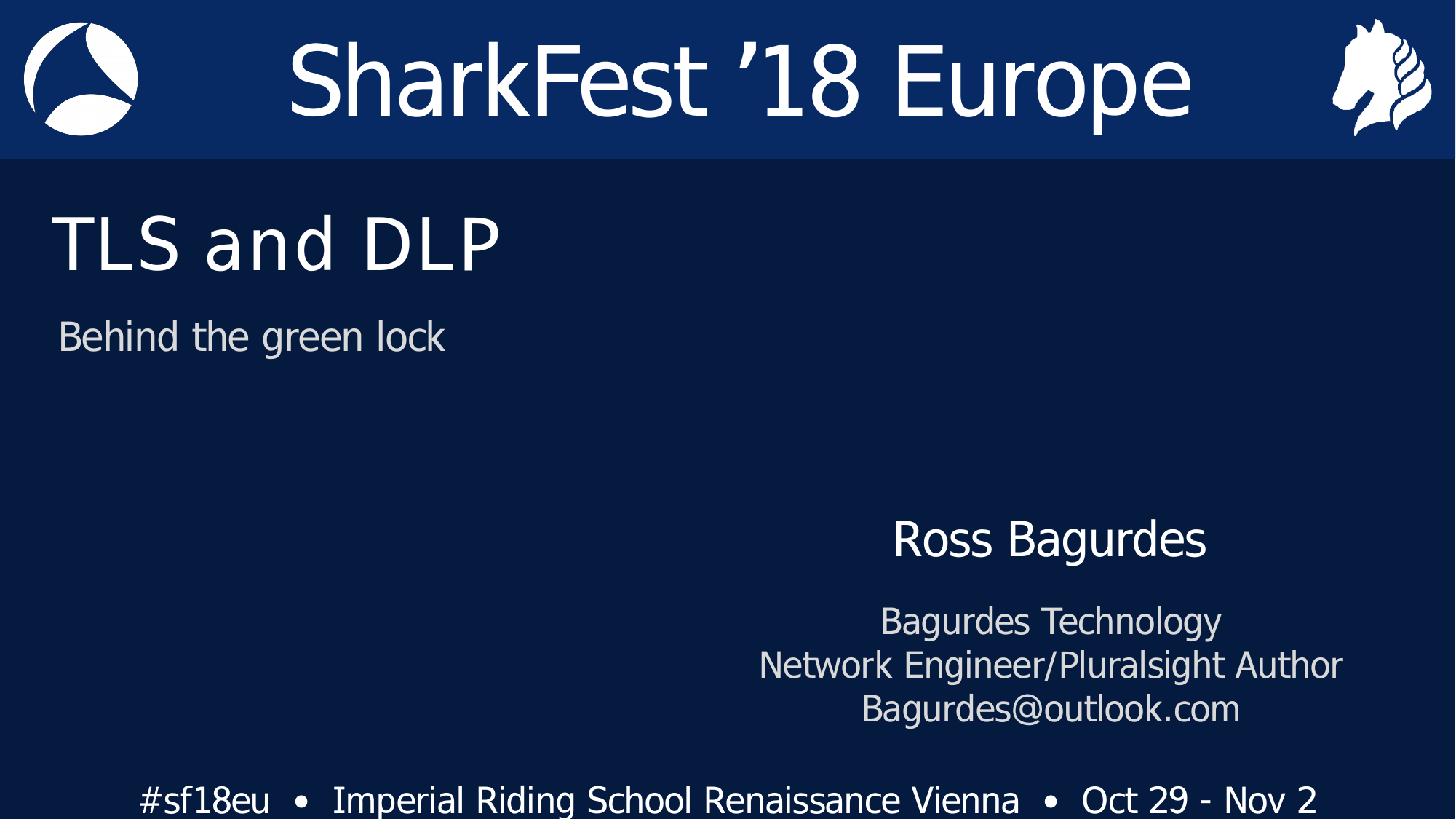

# TLS and DLP
Behind the green lock